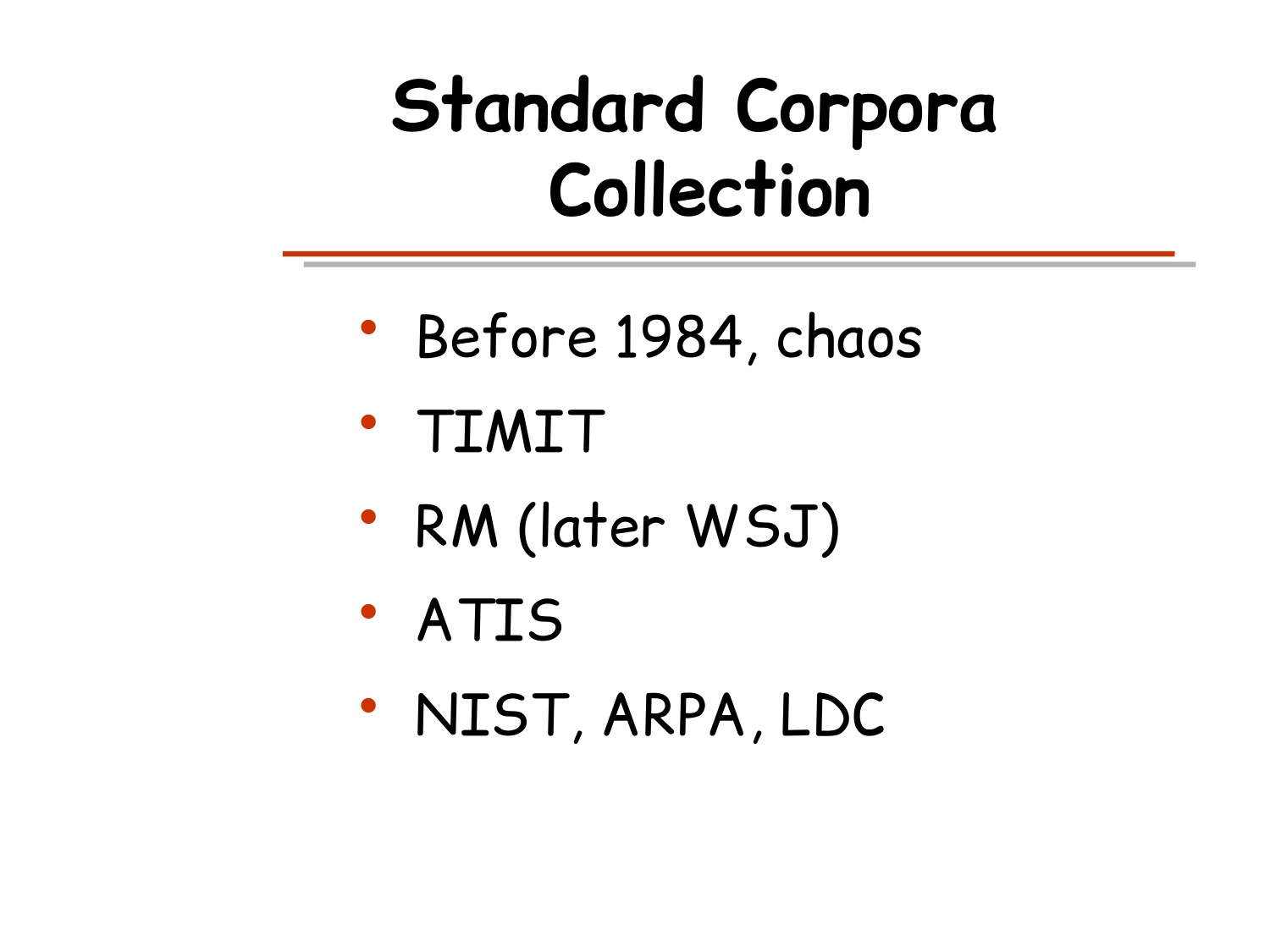

Standard Corpora
Collection

Before 1984, chaos
TIMIT
RM (later WSJ)
ATIS
NIST, ARPA, LDC